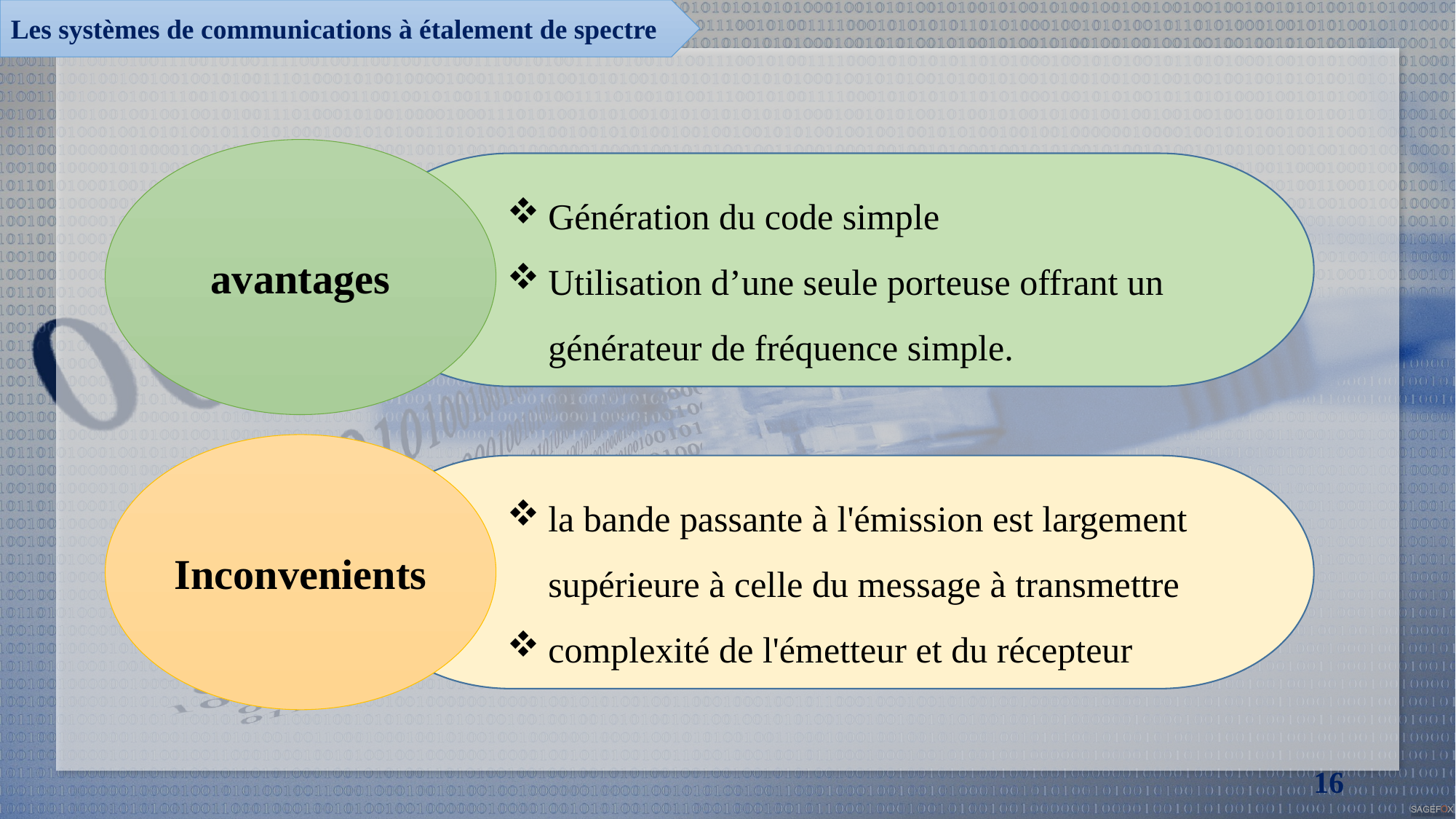

Les systèmes de communications à étalement de spectre

avantages
Génération du code simple
Utilisation d’une seule porteuse offrant un générateur de fréquence simple.
Inconvenients
la bande passante à l'émission est largement supérieure à celle du message à transmettre
complexité de l'émetteur et du récepteur
16